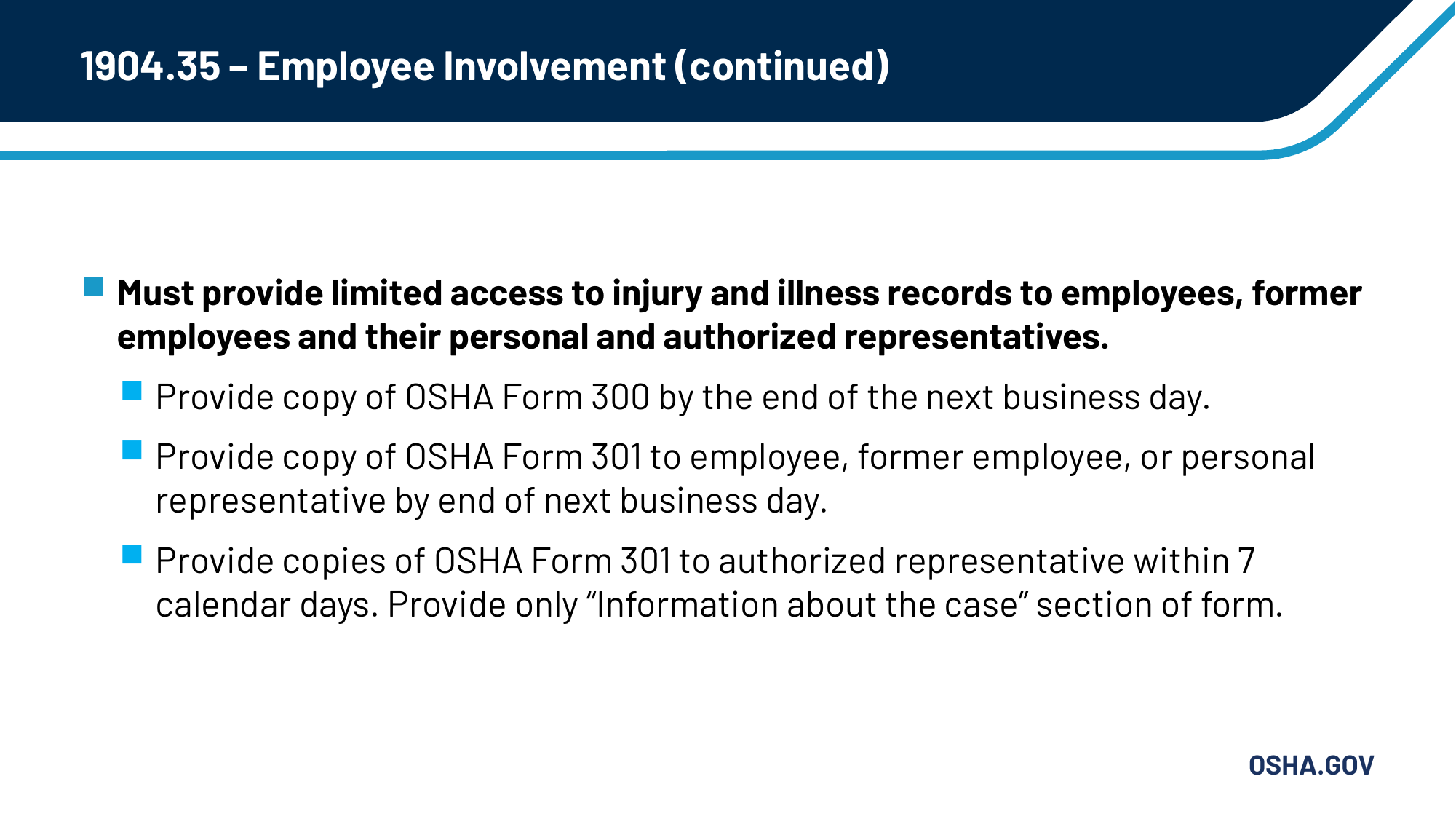

# 1904.35 – Employee Involvement (continued)
Must provide limited access to injury and illness records to employees, former employees and their personal and authorized representatives.
Provide copy of OSHA Form 300 by the end of the next business day.
Provide copy of OSHA Form 301 to employee, former employee, or personal representative by end of next business day.
Provide copies of OSHA Form 301 to authorized representative within 7 calendar days. Provide only “Information about the case” section of form.